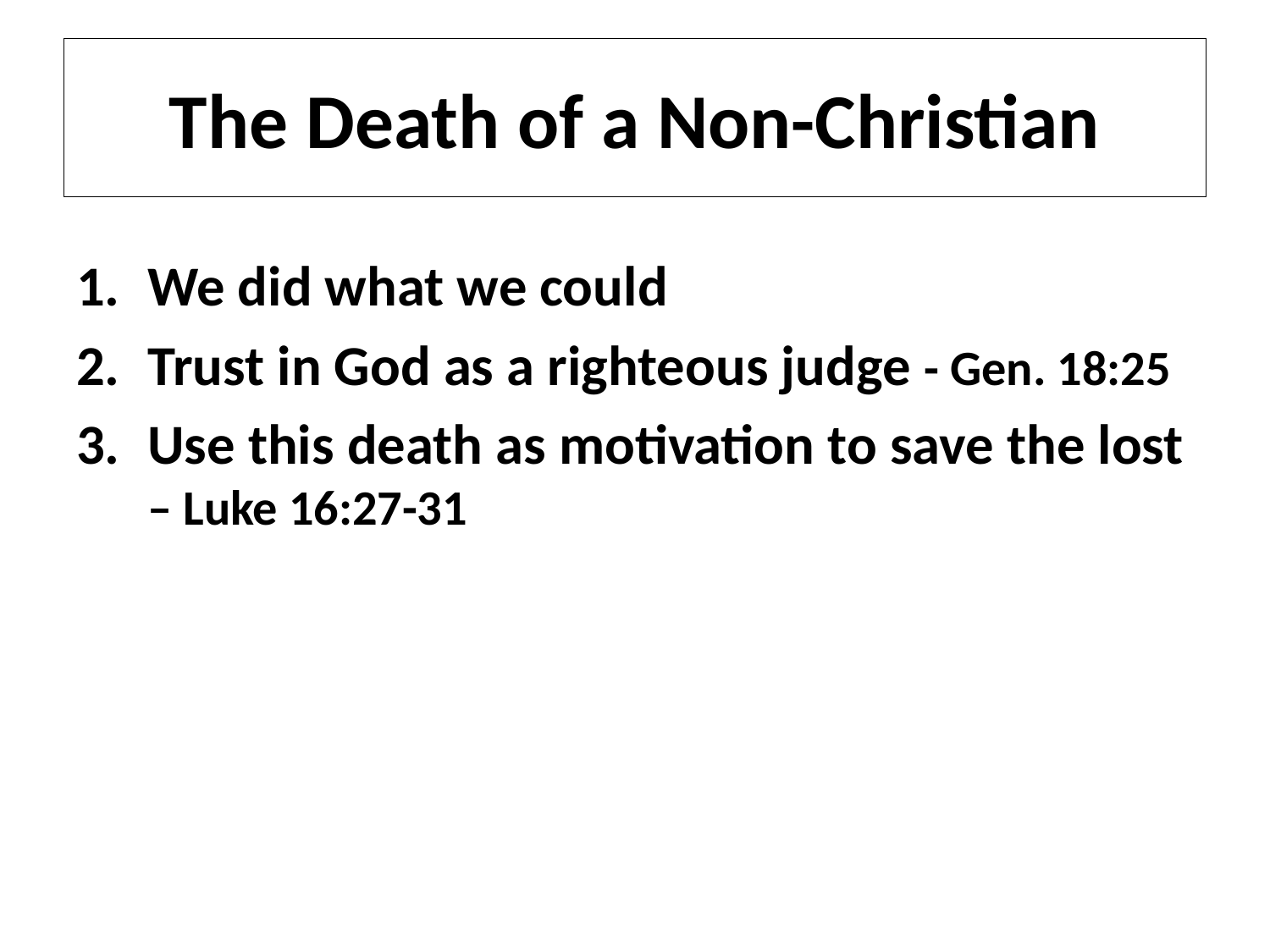

# The Death of a Non-Christian
We did what we could
Trust in God as a righteous judge - Gen. 18:25
Use this death as motivation to save the lost – Luke 16:27-31